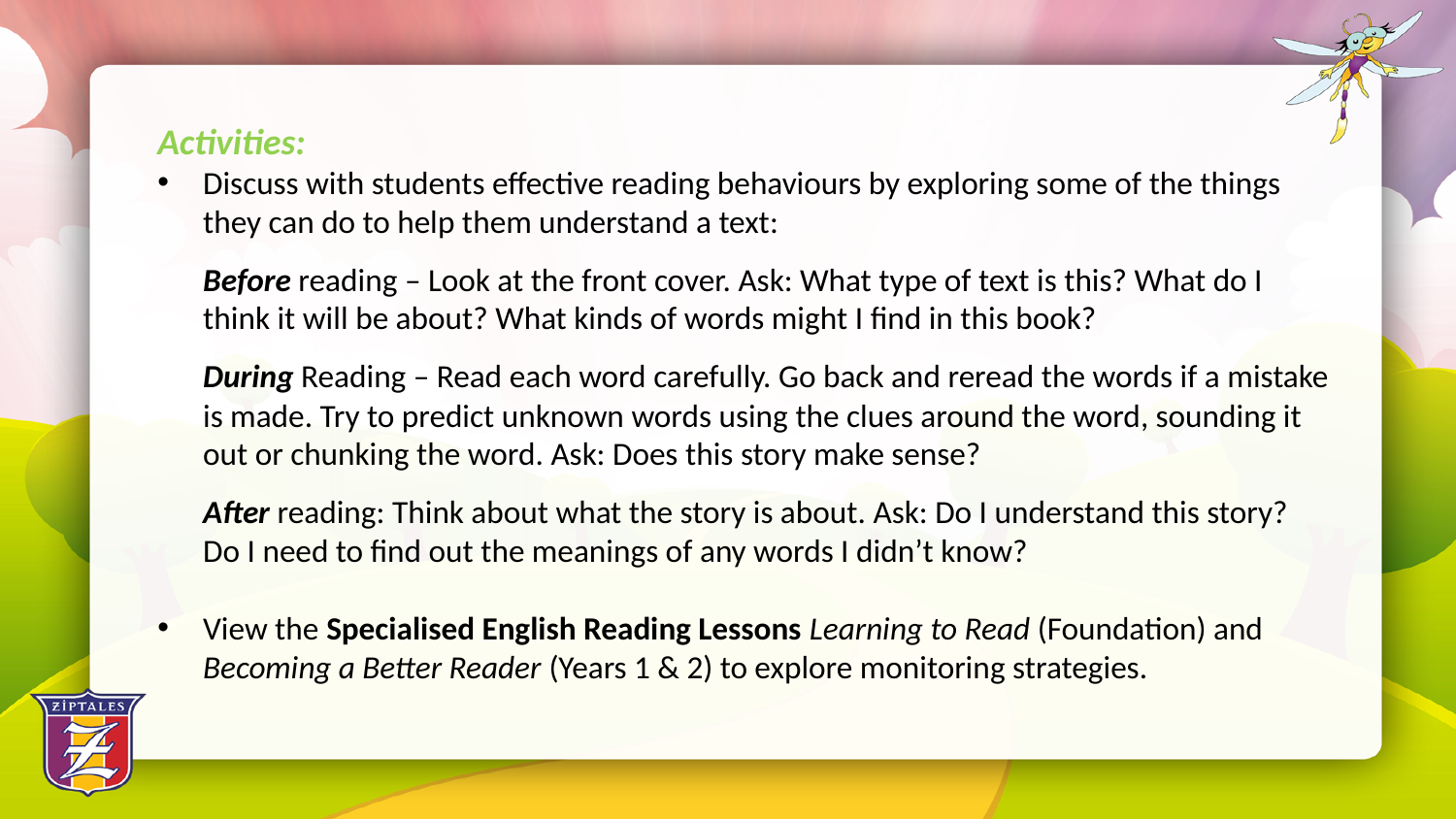

Activities:
Discuss with students effective reading behaviours by exploring some of the things they can do to help them understand a text:
Before reading – Look at the front cover. Ask: What type of text is this? What do I think it will be about? What kinds of words might I find in this book?
During Reading – Read each word carefully. Go back and reread the words if a mistake is made. Try to predict unknown words using the clues around the word, sounding it out or chunking the word. Ask: Does this story make sense?
After reading: Think about what the story is about. Ask: Do I understand this story? Do I need to find out the meanings of any words I didn’t know?
View the Specialised English Reading Lessons Learning to Read (Foundation) and Becoming a Better Reader (Years 1 & 2) to explore monitoring strategies.